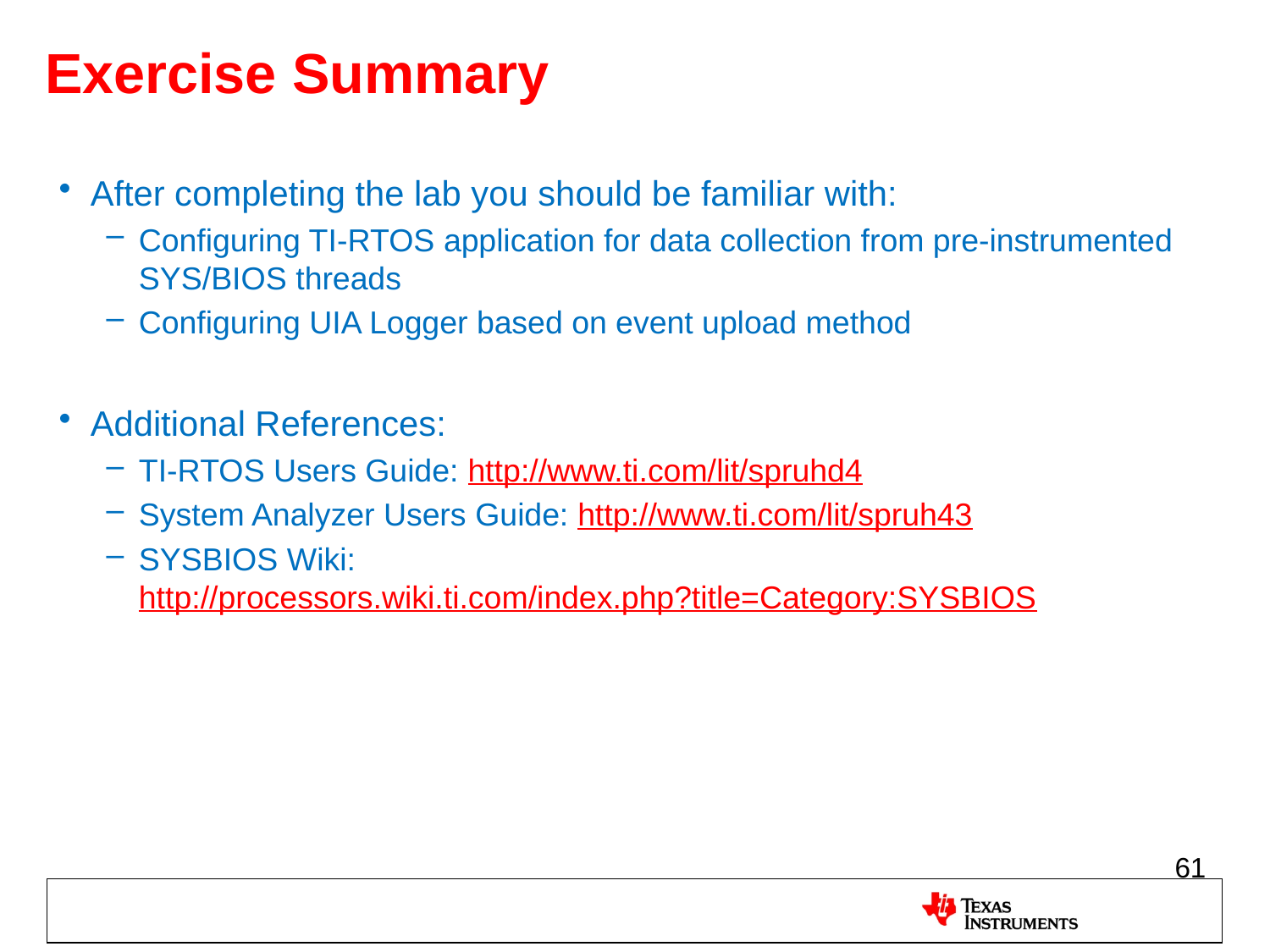

# Exercise Summary
After completing the lab you should be familiar with:
Configuring TI-RTOS application for data collection from pre-instrumented SYS/BIOS threads
Configuring UIA Logger based on event upload method
Additional References:
TI-RTOS Users Guide: http://www.ti.com/lit/spruhd4
System Analyzer Users Guide: http://www.ti.com/lit/spruh43
SYSBIOS Wiki: http://processors.wiki.ti.com/index.php?title=Category:SYSBIOS
61